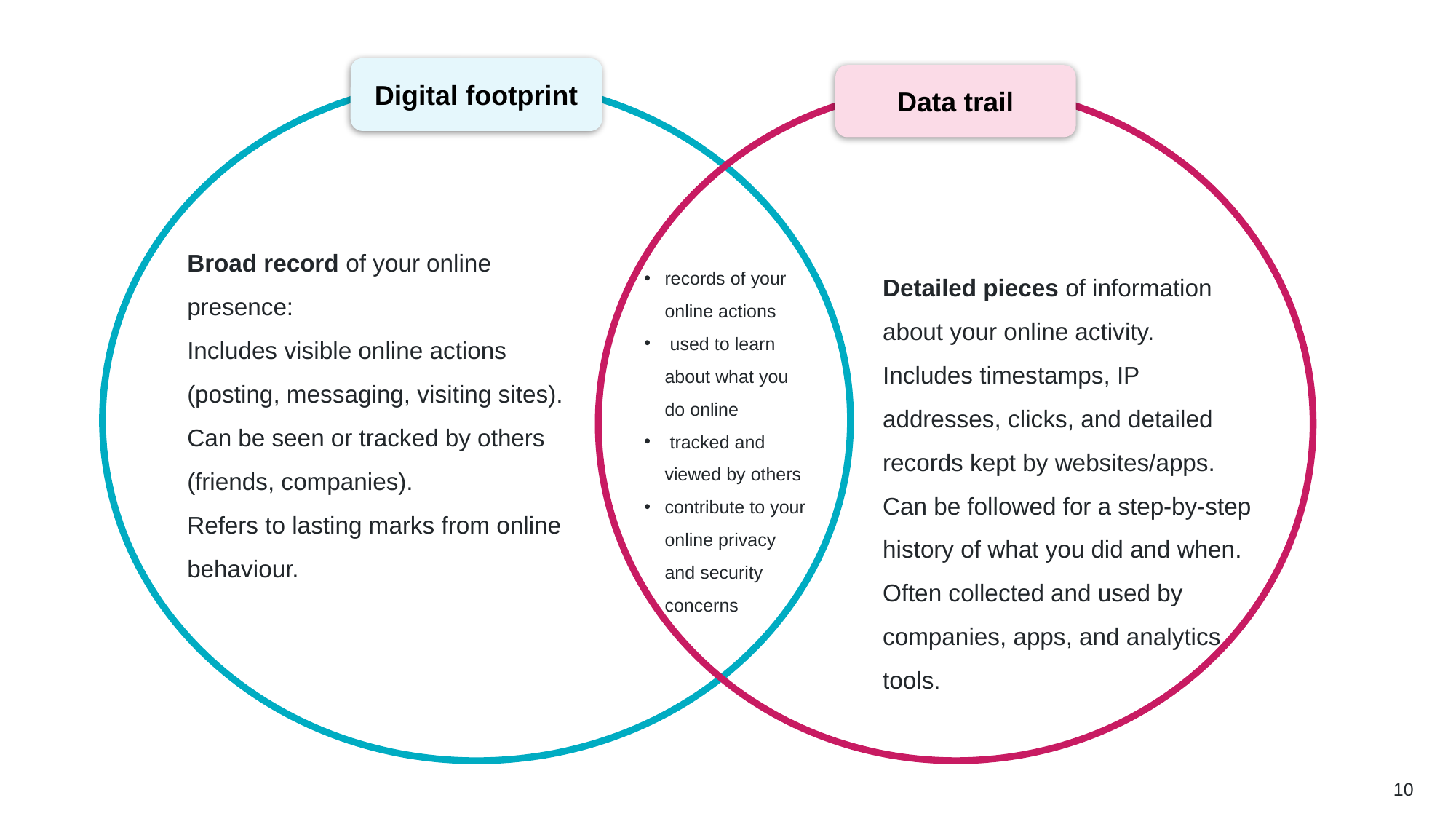

Digital footprint

Data trail

Broad record of your online presence:
Includes visible online actions (posting, messaging, visiting sites).
Can be seen or tracked by others (friends, companies).
Refers to lasting marks from online behaviour.
records of your online actions
 used to learn about what you do online
 tracked and viewed by others
contribute to your online privacy and security concerns
Detailed pieces of information about your online activity.
Includes timestamps, IP addresses, clicks, and detailed records kept by websites/apps.
Can be followed for a step-by-step history of what you did and when.
Often collected and used by companies, apps, and analytics tools.
10